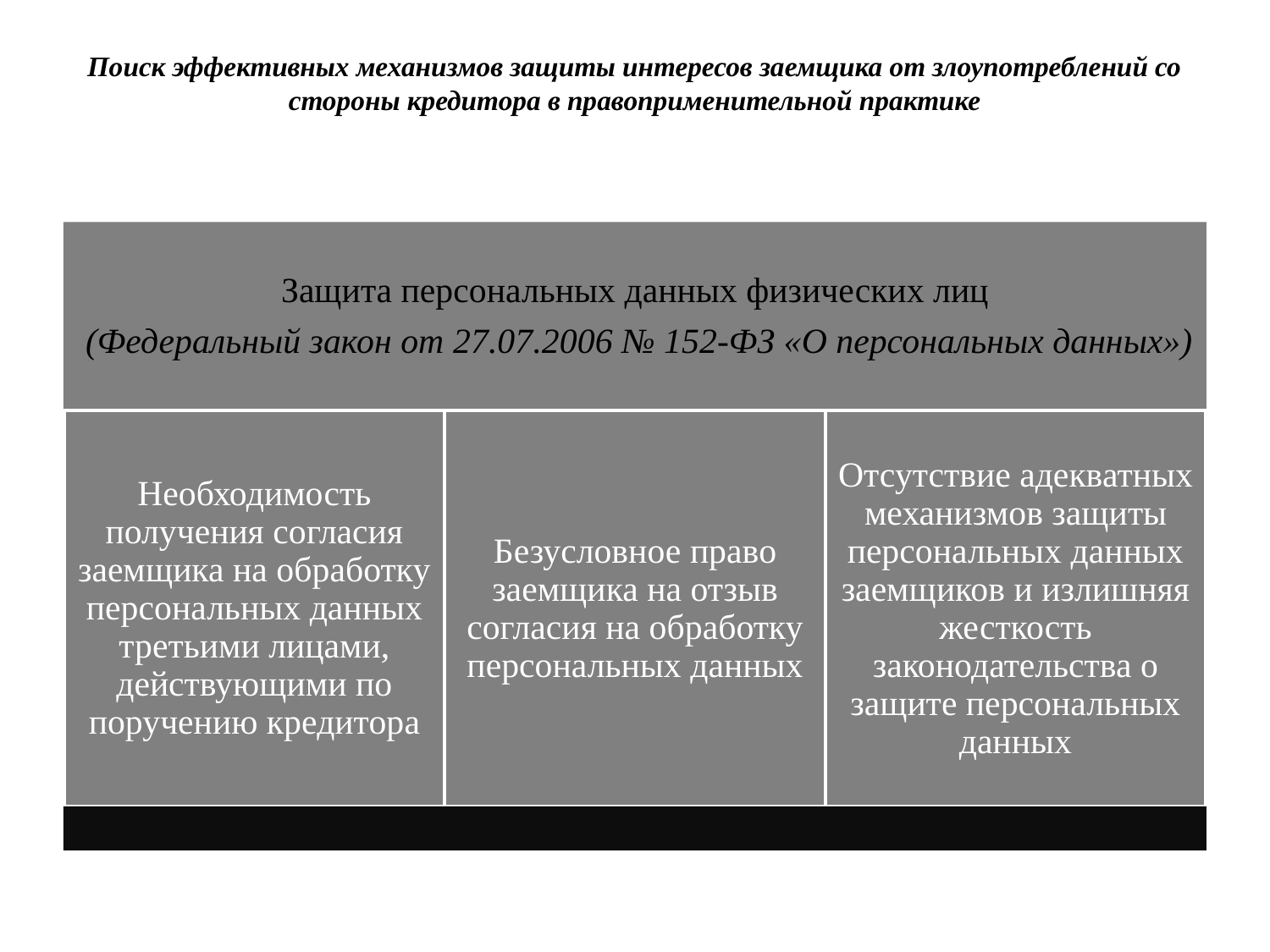

# Поиск эффективных механизмов защиты интересов заемщика от злоупотреблений со стороны кредитора в правоприменительной практике
Защита персональных данных физических лиц
 (Федеральный закон от 27.07.2006 № 152-ФЗ «О персональных данных»)
Необходимость получения согласия заемщика на обработку персональных данных третьими лицами, действующими по поручению кредитора
Безусловное право заемщика на отзыв согласия на обработку персональных данных
Отсутствие адекватных механизмов защиты персональных данных заемщиков и излишняя жесткость законодательства о защите персональных данных